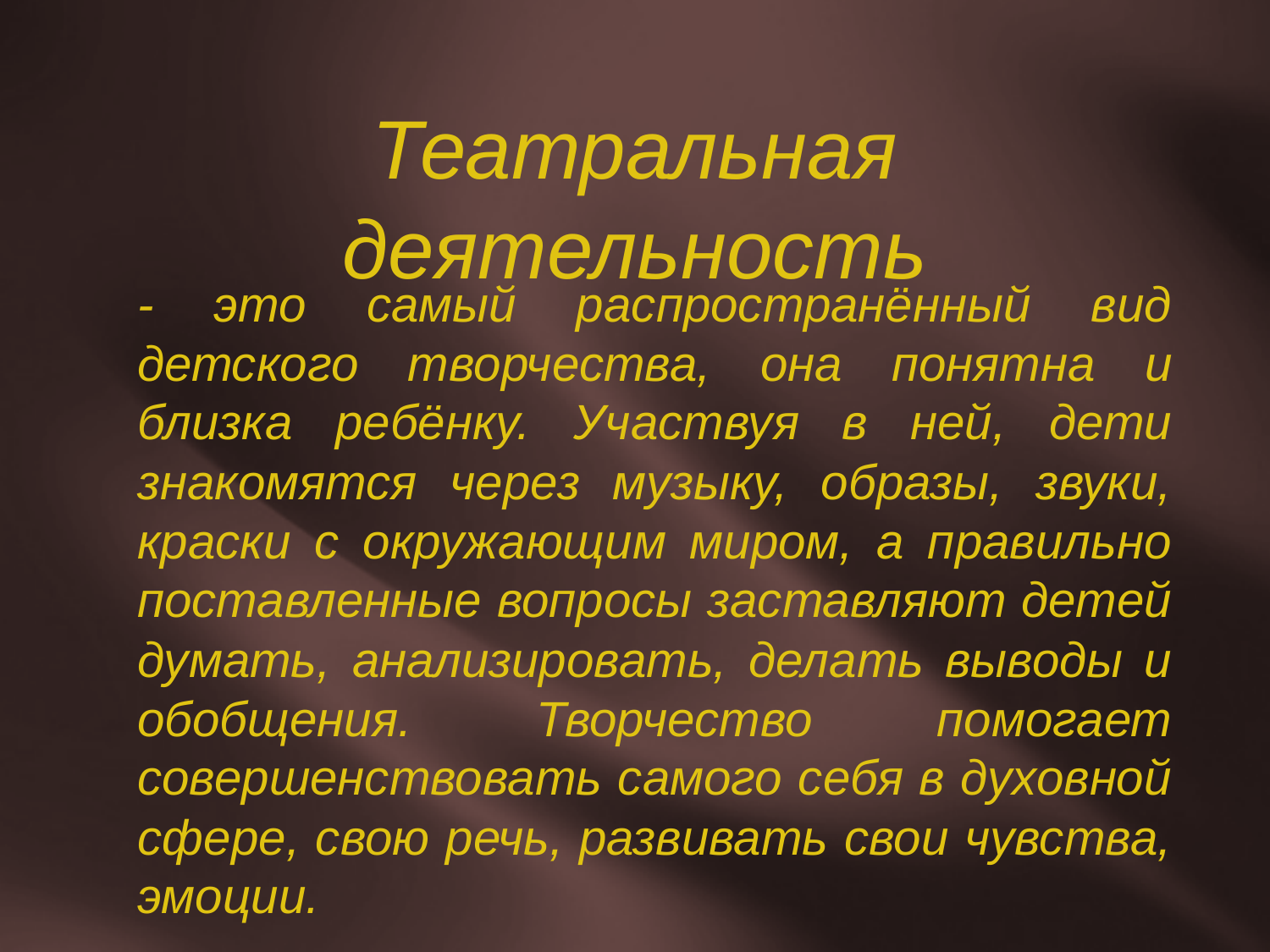

# Театральная деятельность
- это самый распространённый вид детского творчества, она понятна и близка ребёнку. Участвуя в ней, дети знакомятся через музыку, образы, звуки, краски с окружающим миром, а правильно поставленные вопросы заставляют детей думать, анализировать, делать выводы и обобщения. Творчество помогает совершенствовать самого себя в духовной сфере, свою речь, развивать свои чувства, эмоции.